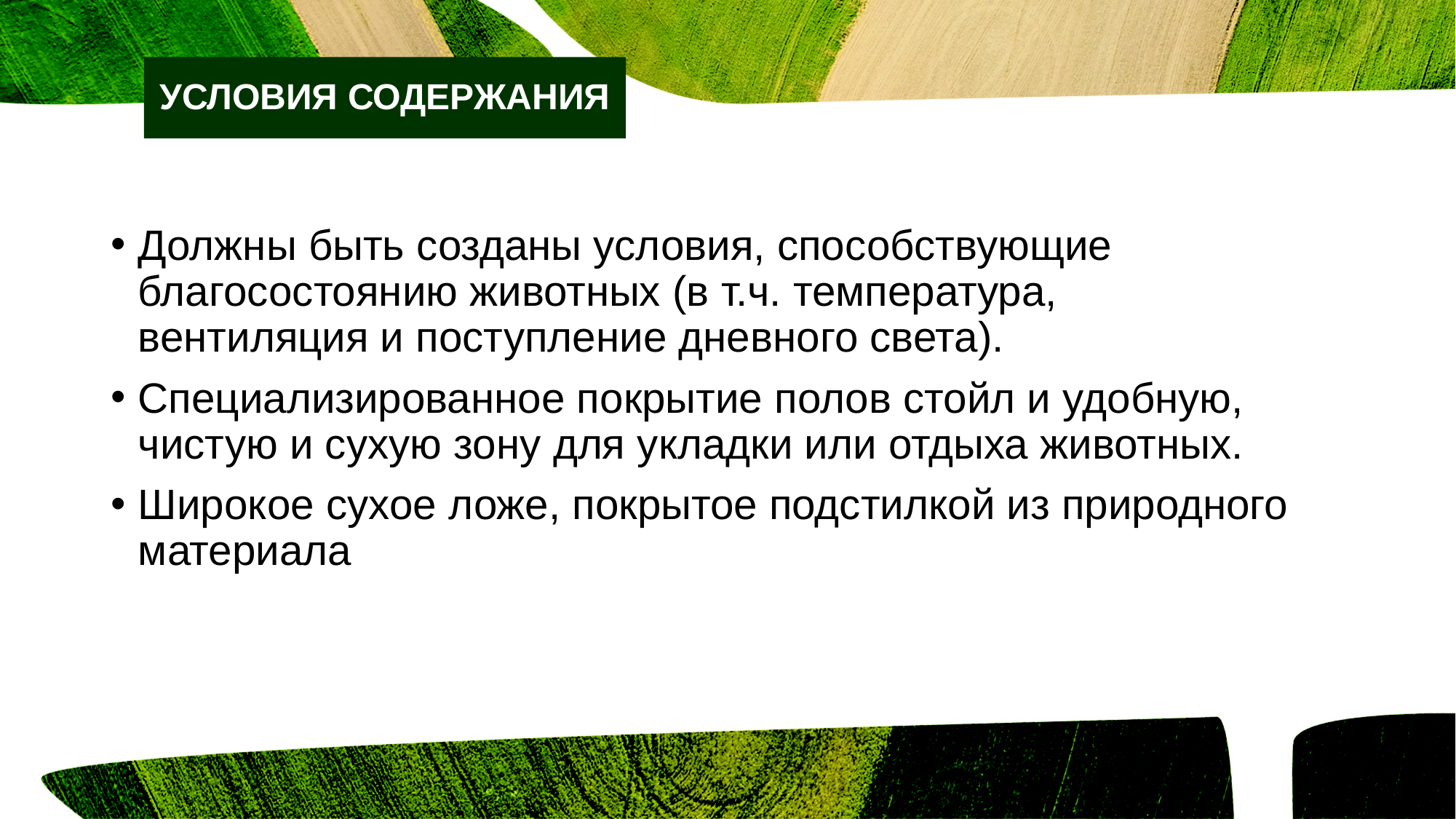

УСЛОВИЯ СОДЕРЖАНИЯ
Должны быть созданы условия, способствующие благосостоянию животных (в т.ч. температура,
вентиляция и поступление дневного света).
Специализированное покрытие полов стойл и удобную, чистую и сухую зону для укладки или отдыха животных.
Широкое сухое ложе, покрытое подстилкой из природного материала